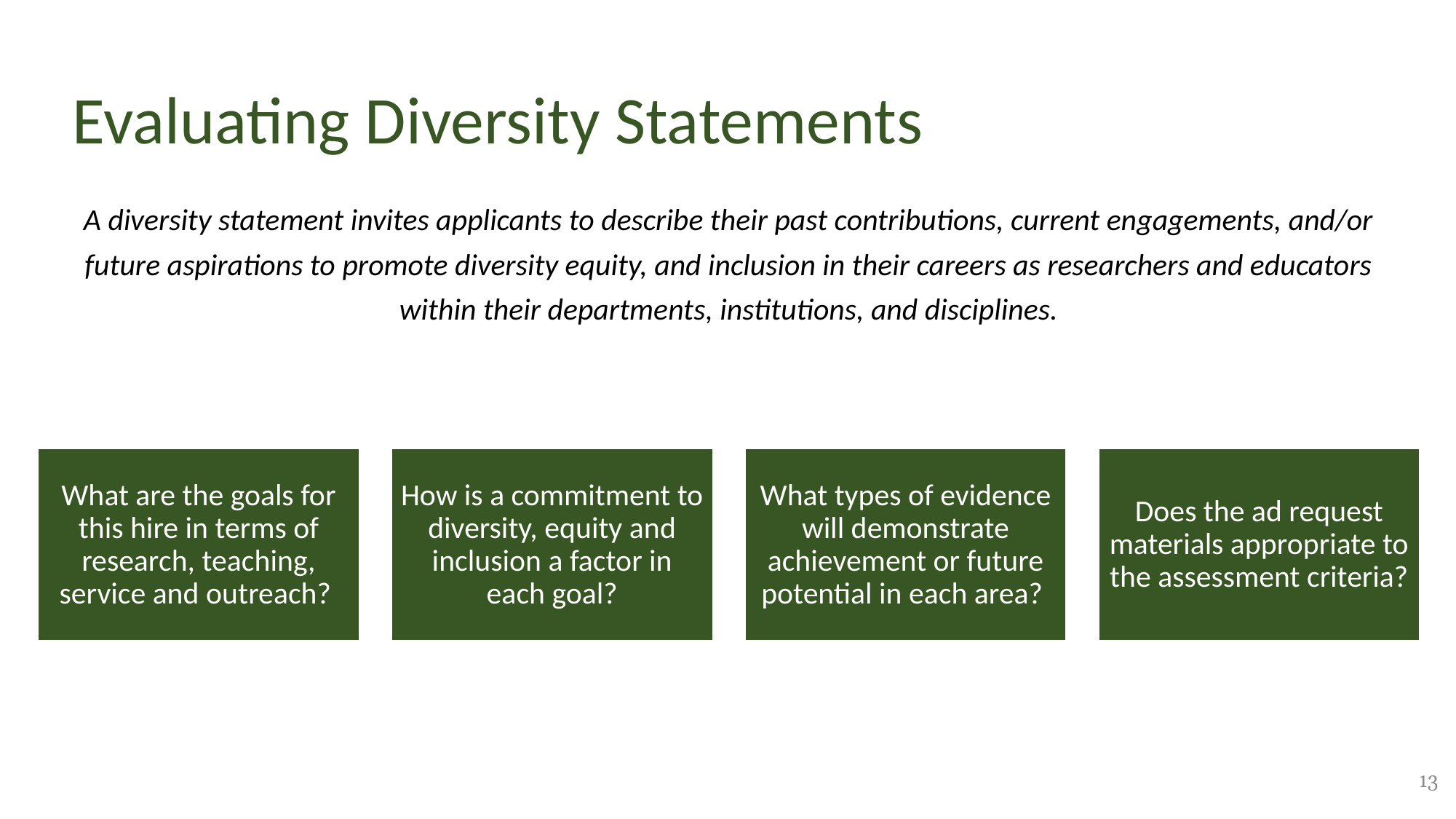

# Evaluating Diversity Statements
A diversity statement invites applicants to describe their past contributions, current engagements, and/or future aspirations to promote diversity equity, and inclusion in their careers as researchers and educators within their departments, institutions, and disciplines.
What are the goals for this hire in terms of research, teaching, service and outreach?
How is a commitment to diversity, equity and inclusion a factor in each goal?
What types of evidence will demonstrate achievement or future potential in each area?
Does the ad request materials appropriate to the assessment criteria?
13